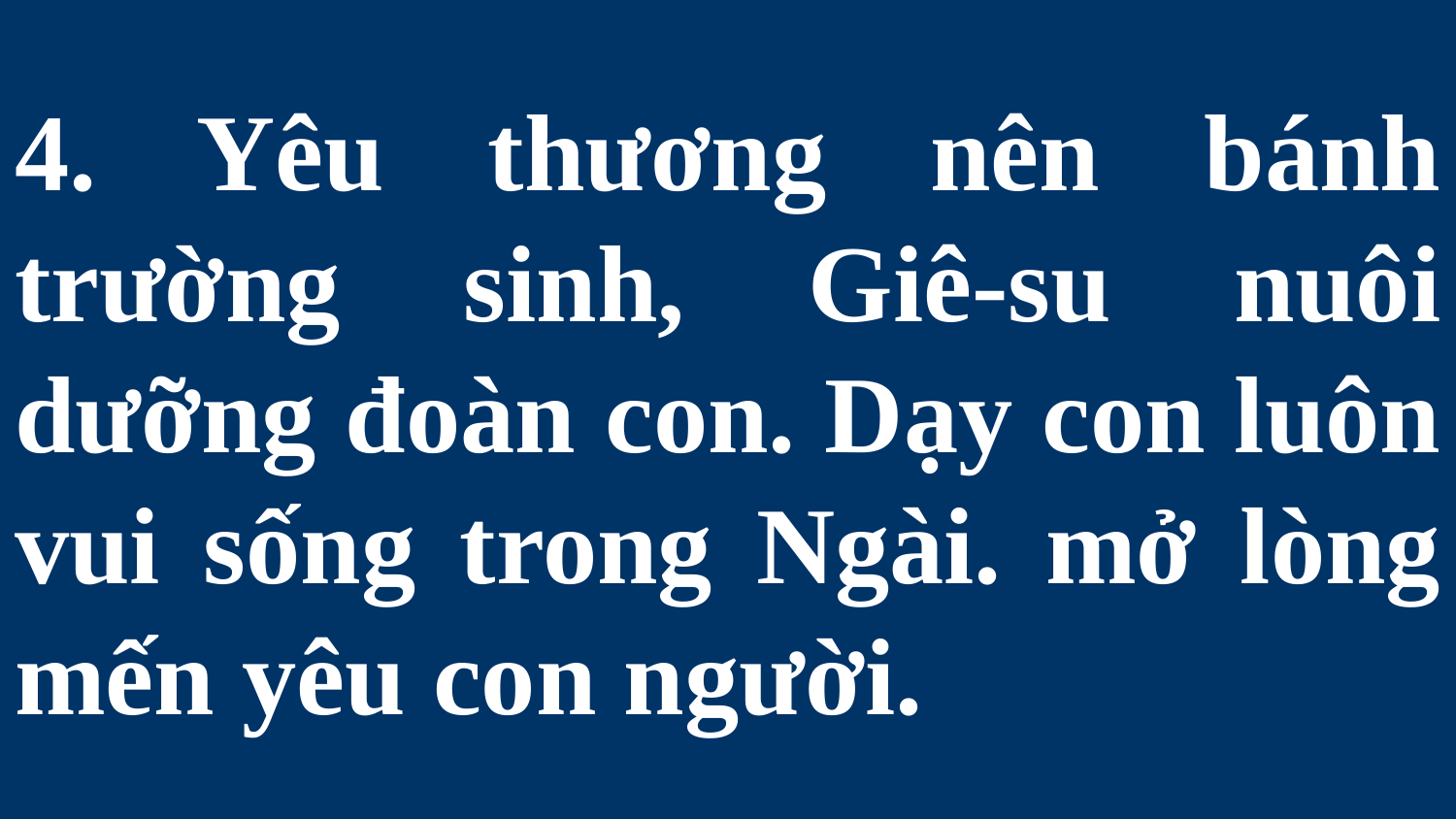

# 4. Yêu thương nên bánh trường sinh, Giê-su nuôi dưỡng đoàn con. Dạy con luôn vui sống trong Ngài. mở lòng mến yêu con người.